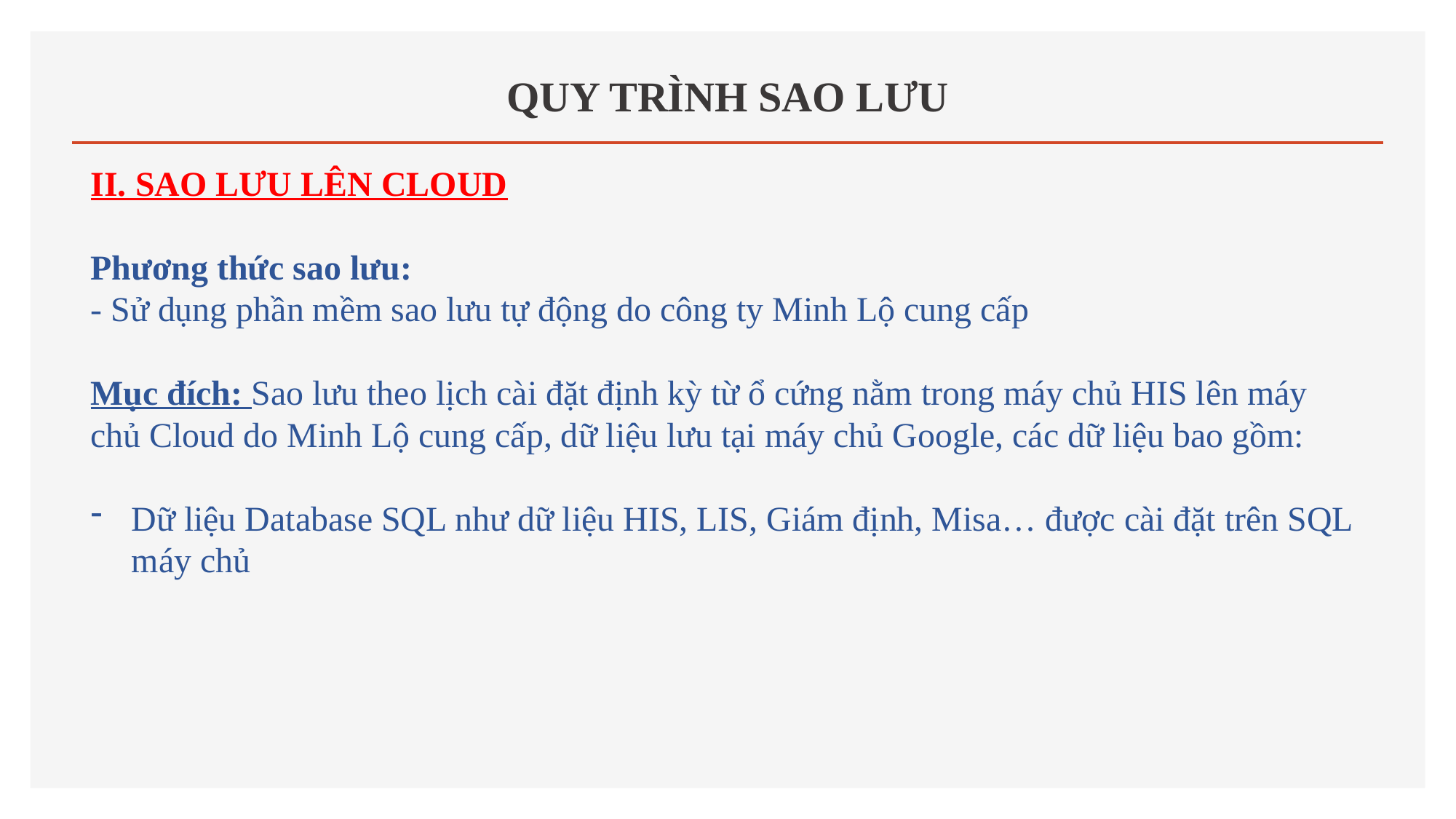

# QUY TRÌNH SAO LƯU
II. SAO LƯU LÊN CLOUD

Phương thức sao lưu:
- Sử dụng phần mềm sao lưu tự động do công ty Minh Lộ cung cấp

Mục đích: Sao lưu theo lịch cài đặt định kỳ từ ổ cứng nằm trong máy chủ HIS lên máy chủ Cloud do Minh Lộ cung cấp, dữ liệu lưu tại máy chủ Google, các dữ liệu bao gồm:

Dữ liệu Database SQL như dữ liệu HIS, LIS, Giám định, Misa… được cài đặt trên SQL máy chủ